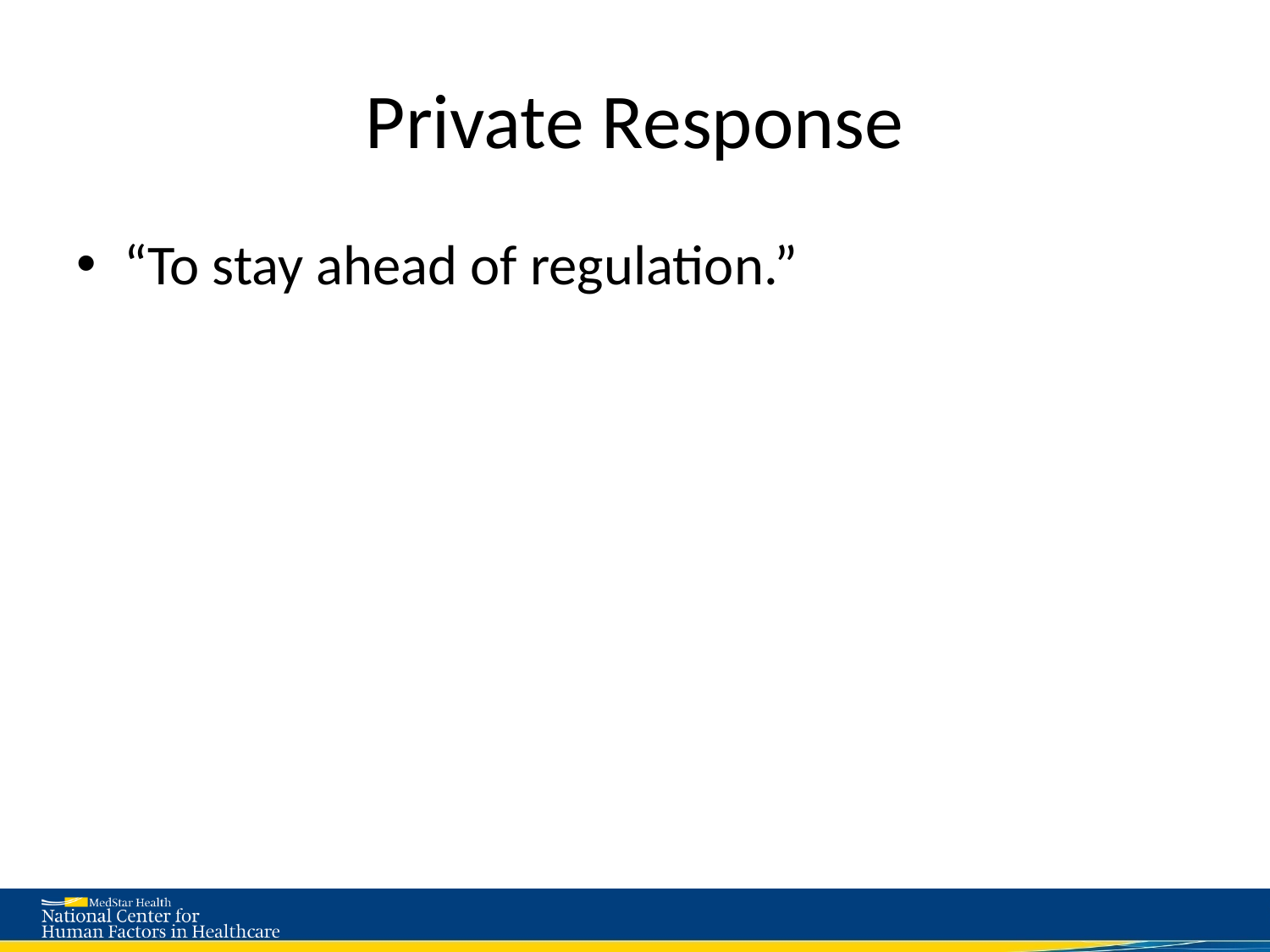

# Private Response
“To stay ahead of regulation.”